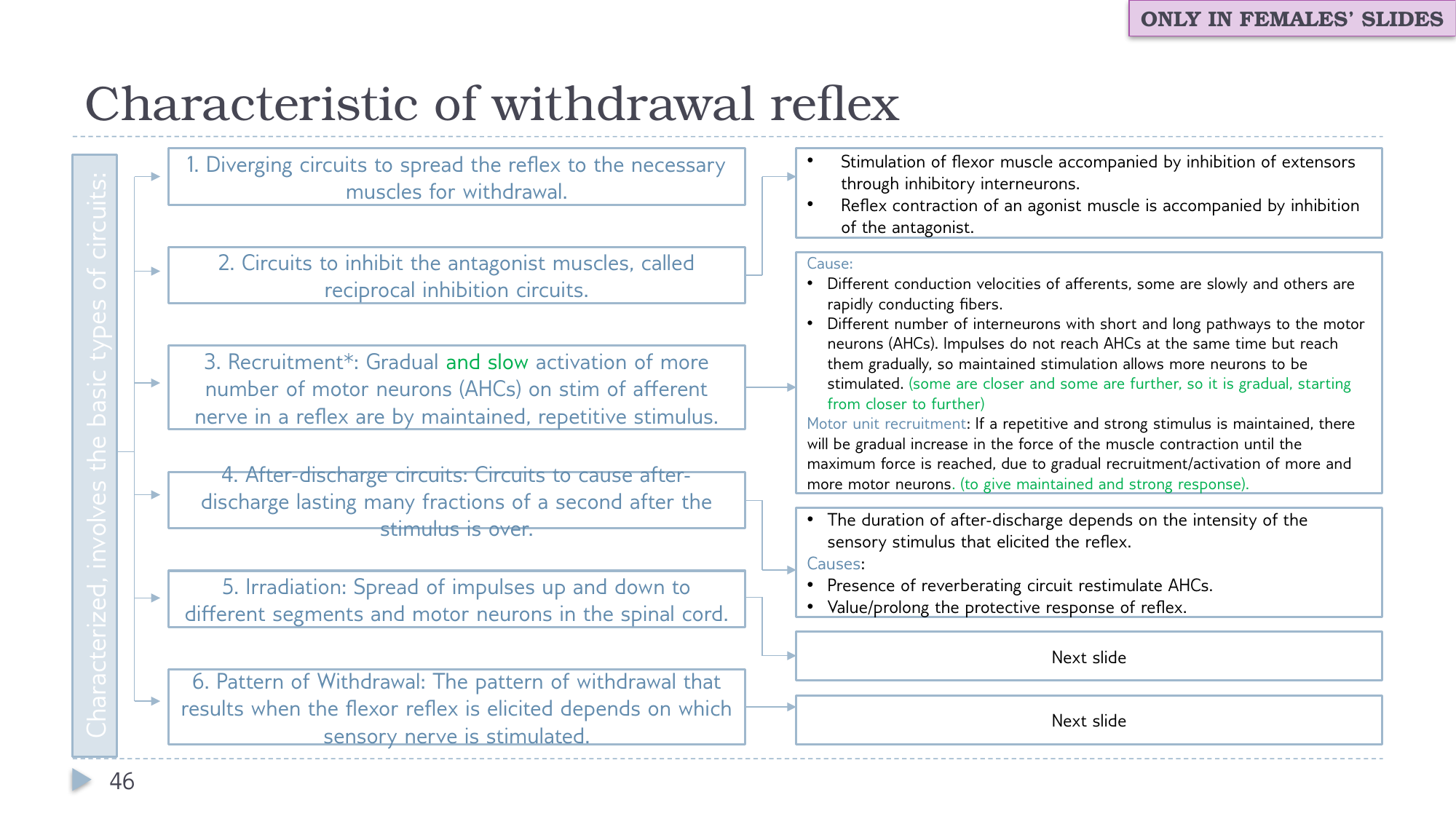

ONLY IN FEMALES’ SLIDES
# Characteristic of withdrawal reflex
Stimulation of flexor muscle accompanied by inhibition of extensors through inhibitory interneurons.
Reflex contraction of an agonist muscle is accompanied by inhibition of the antagonist.
1. Diverging circuits to spread the reflex to the necessary muscles for withdrawal.
Characterized, involves the basic types of circuits:
2. Circuits to inhibit the antagonist muscles, called reciprocal inhibition circuits.
Cause:
Different conduction velocities of afferents, some are slowly and others are rapidly conducting fibers.
Different number of interneurons with short and long pathways to the motor neurons (AHCs). Impulses do not reach AHCs at the same time but reach them gradually, so maintained stimulation allows more neurons to be stimulated. (some are closer and some are further, so it is gradual, starting from closer to further)
Motor unit recruitment: If a repetitive and strong stimulus is maintained, there will be gradual increase in the force of the muscle contraction until the maximum force is reached, due to gradual recruitment/activation of more and more motor neurons. (to give maintained and strong response).
3. Recruitment*: Gradual and slow activation of more number of motor neurons (AHCs) on stim of afferent nerve in a reflex are by maintained, repetitive stimulus.
4. After-discharge circuits: Circuits to cause after-discharge lasting many fractions of a second after the stimulus is over.
The duration of after-discharge depends on the intensity of the sensory stimulus that elicited the reflex.
Causes:
Presence of reverberating circuit restimulate AHCs.
Value/prolong the protective response of reflex.
5. Irradiation: Spread of impulses up and down to different segments and motor neurons in the spinal cord.
Next slide
6. Pattern of Withdrawal: The pattern of withdrawal that results when the flexor reflex is elicited depends on which sensory nerve is stimulated.
Next slide
46